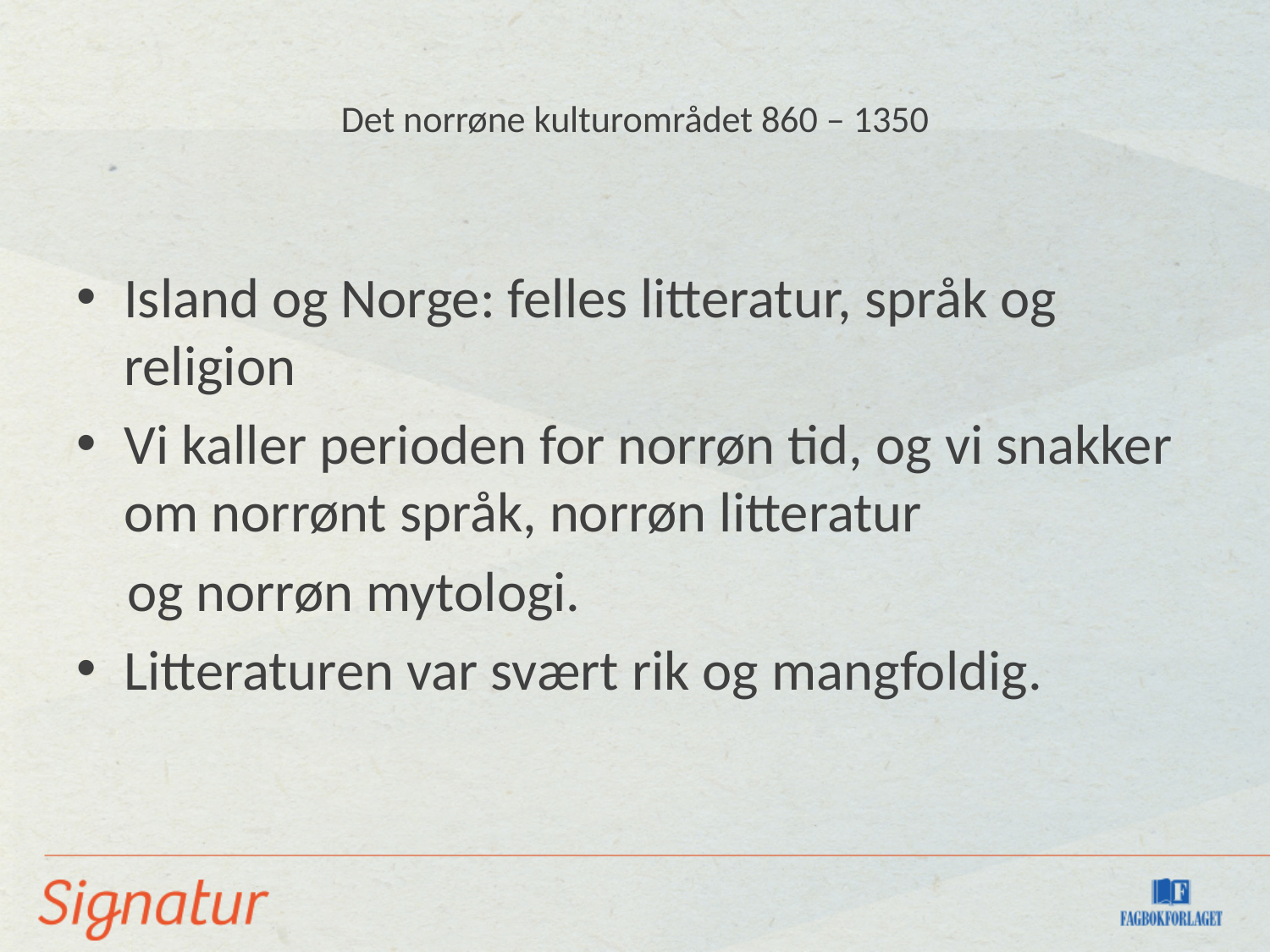

# Det norrøne kulturområdet 860 – 1350

Island og Norge: felles litteratur, språk og religion
Vi kaller perioden for norrøn tid, og vi snakker om norrønt språk, norrøn litteratur
    og norrøn mytologi.
Litteraturen var svært rik og mangfoldig.